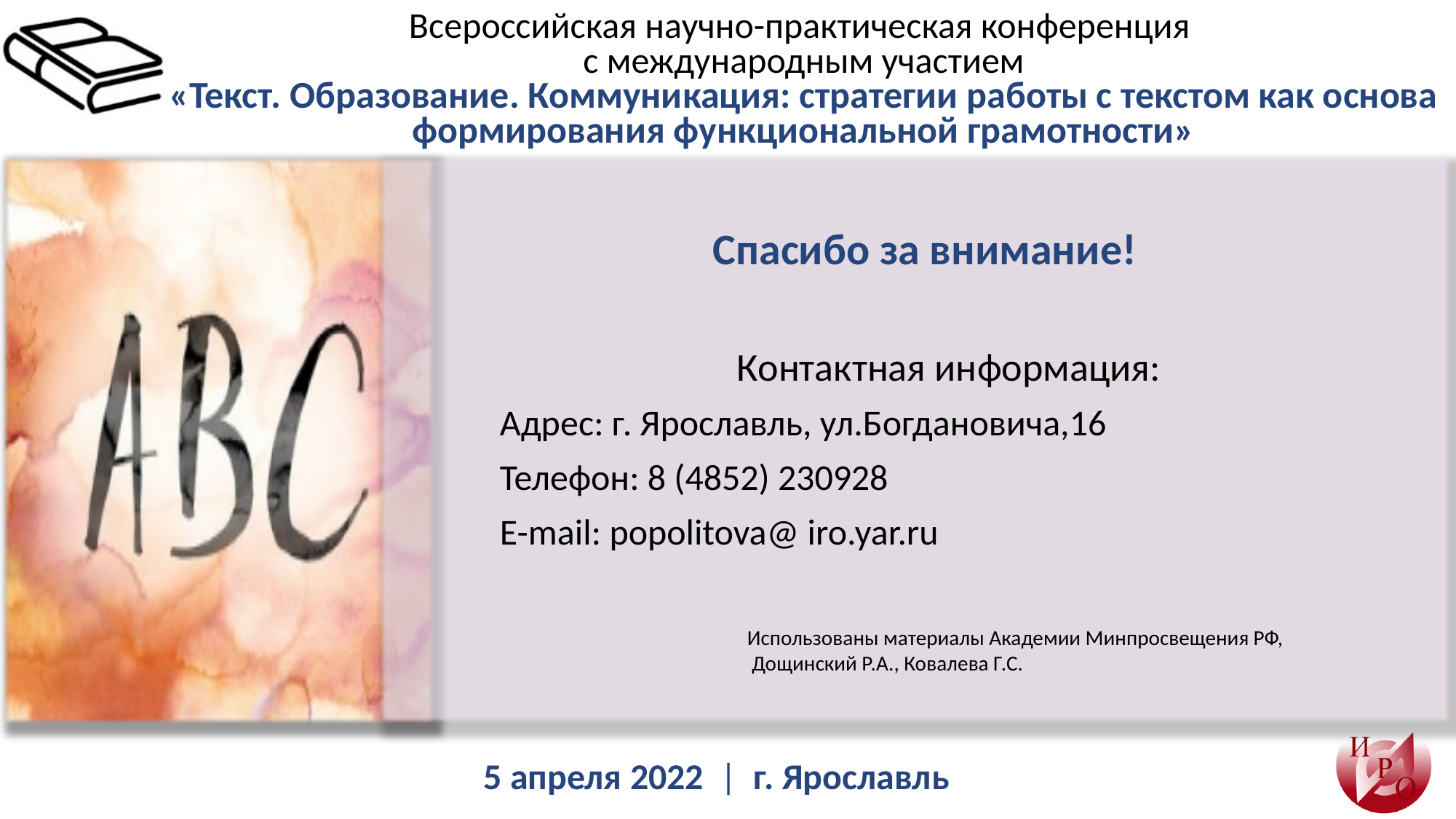

Спасибо за внимание!

Контактная информация:
Адрес: г. Ярославль, ул.Богдановича,16
Телефон: 8 (4852) 230928
E-mail: popolitova@ iro.yar.ru
Использованы материалы Академии Минпросвещения РФ,
 Дощинский Р.А., Ковалева Г.С.